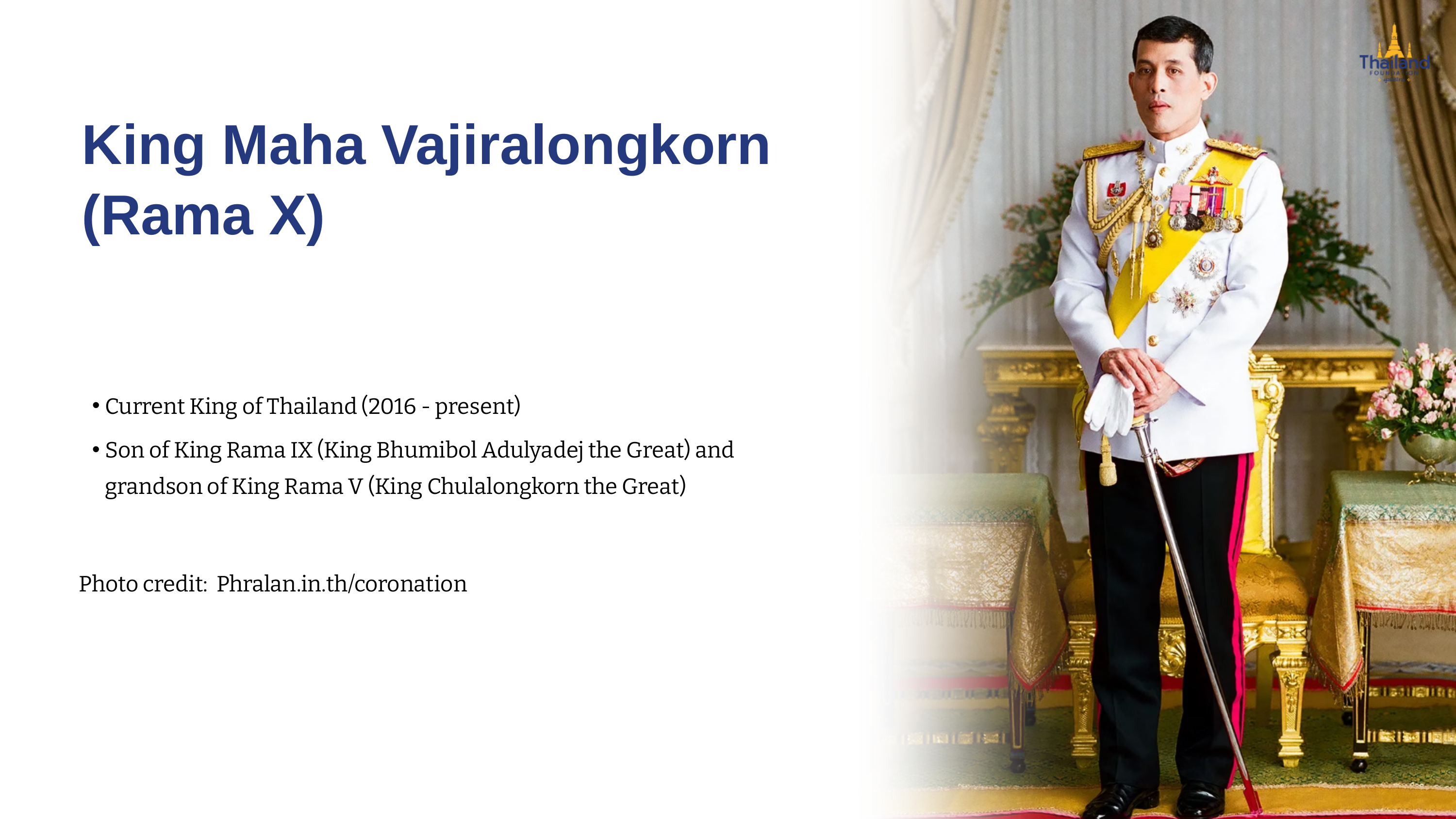

King Maha Vajiralongkorn
(Rama X)
Current King of Thailand (2016 - present)
Son of King Rama IX (King Bhumibol Adulyadej the Great) and grandson of King Rama V (King Chulalongkorn the Great)

Photo credit:  Phralan.in.th/coronation